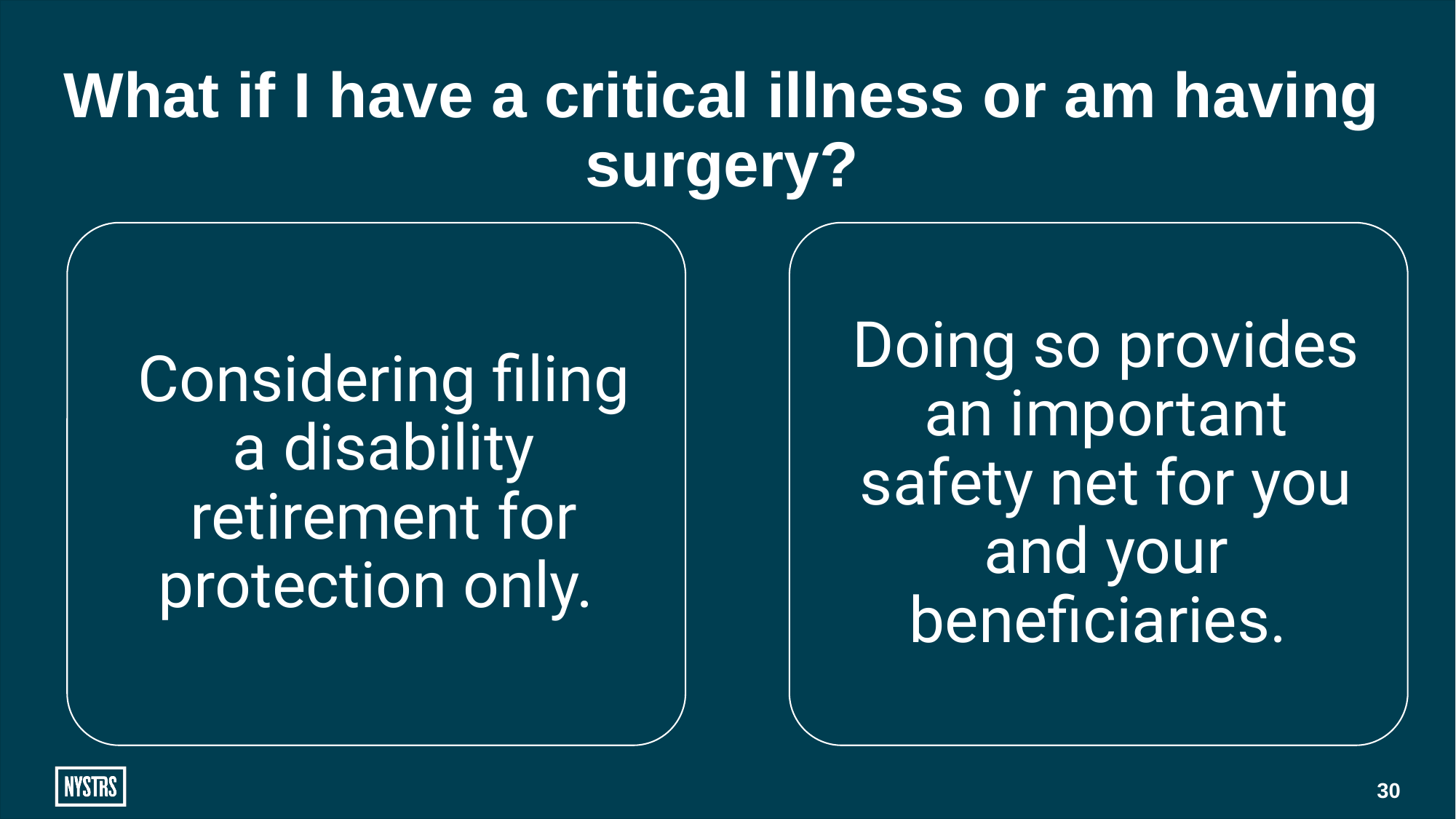

# What if I have a critical illness or am having surgery?
Considering filing a disability retirement for protection only.
Doing so provides an important safety net for you and your beneficiaries.
30